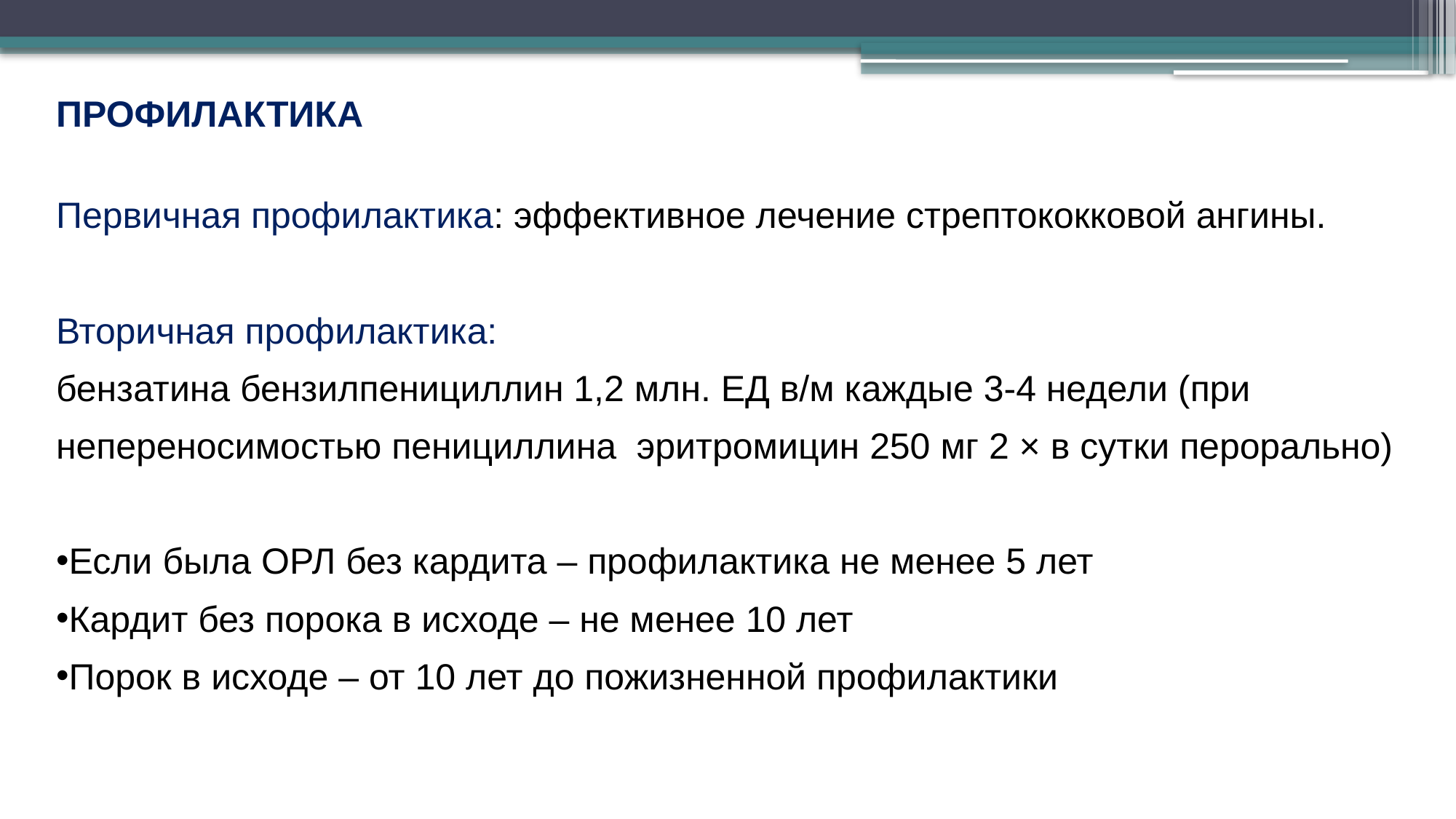

ПРОФИЛАКТИКА

Первичная профилактика: эффективное лечение стрептококковой ангины.

Вторичная профилактика:
бензатина бензилпенициллин 1,2 млн. ЕД в/м каждые 3-4 недели (при непереносимостью пенициллина  эритромицин 250 мг 2 × в сутки перорально)

Если была ОРЛ без кардита – профилактика не менее 5 лет
Кардит без порока в исходе – не менее 10 лет
Порок в исходе – от 10 лет до пожизненной профилактики